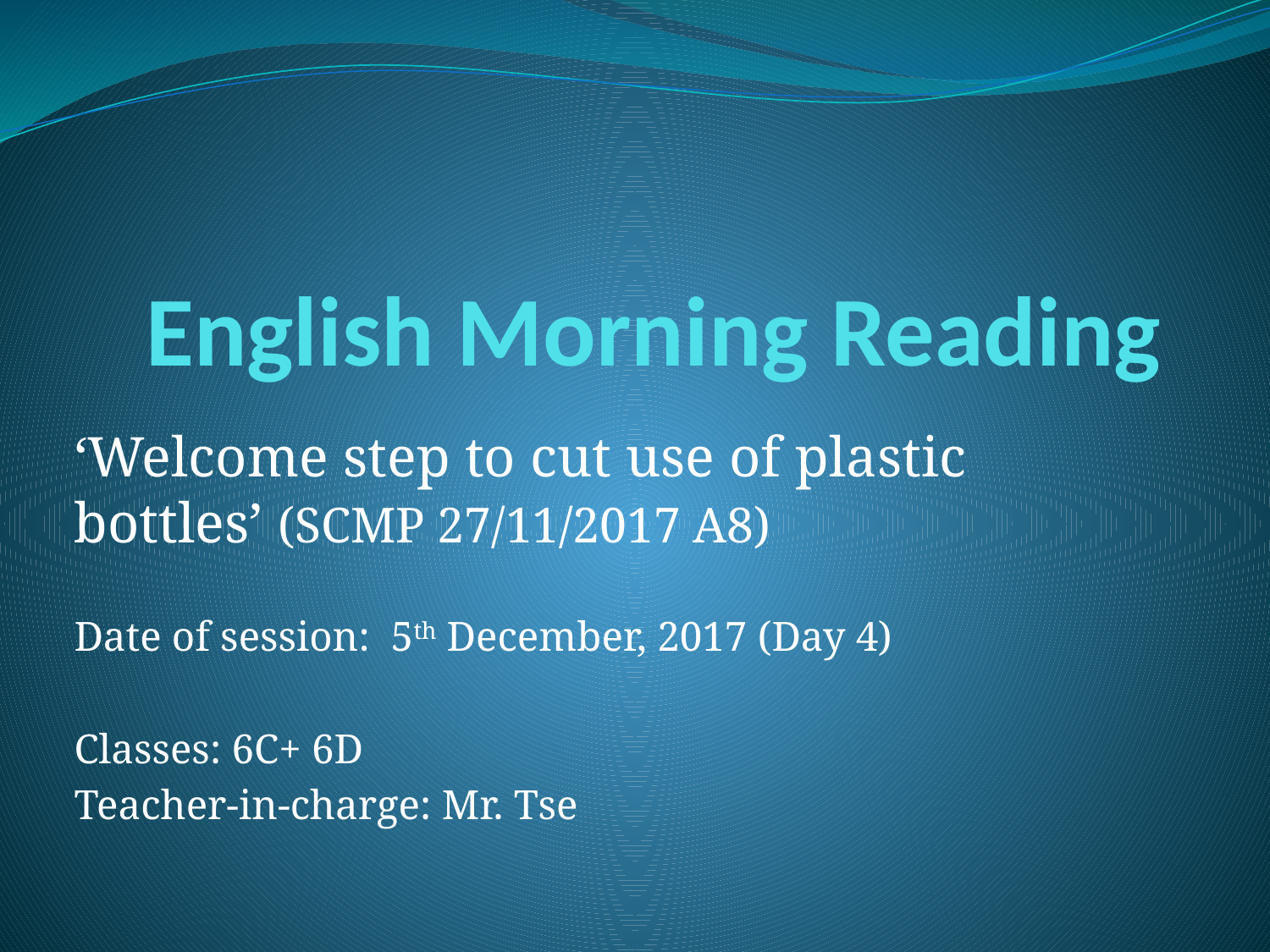

# English Morning Reading
‘Welcome step to cut use of plastic bottles’ (SCMP 27/11/2017 A8)

Date of session:  5th December, 2017 (Day 4)

Classes: 6C+ 6D
Teacher-in-charge: Mr. Tse